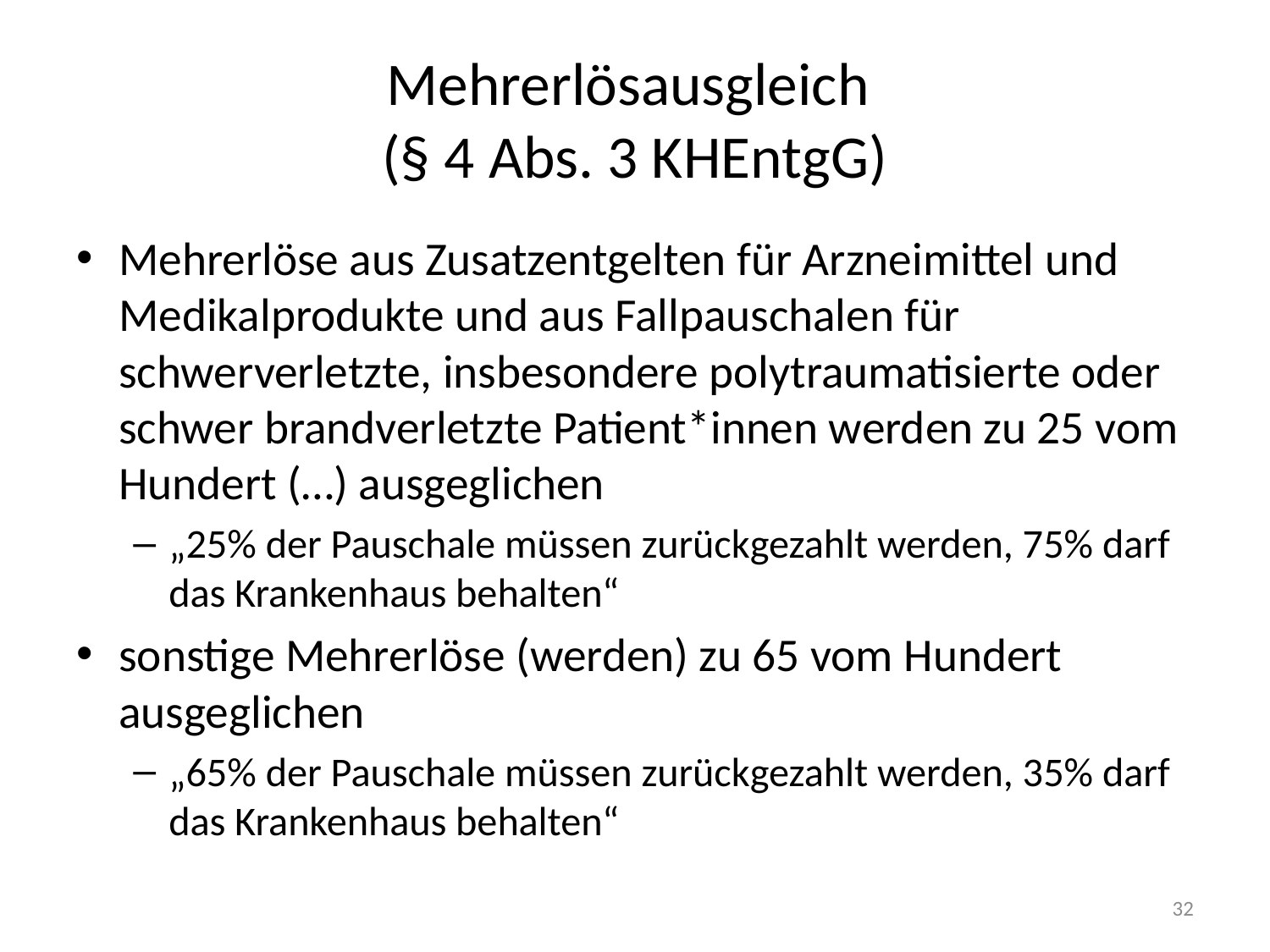

# Mehrerlösausgleich (§ 4 Abs. 3 KHEntgG)
Mehrerlöse aus Zusatzentgelten für Arzneimittel und Medikalprodukte und aus Fallpauschalen für schwerverletzte, insbesondere polytraumatisierte oder schwer brandverletzte Patient*innen werden zu 25 vom Hundert (…) ausgeglichen
„25% der Pauschale müssen zurückgezahlt werden, 75% darf das Krankenhaus behalten“
sonstige Mehrerlöse (werden) zu 65 vom Hundert ausgeglichen
„65% der Pauschale müssen zurückgezahlt werden, 35% darf das Krankenhaus behalten“
32